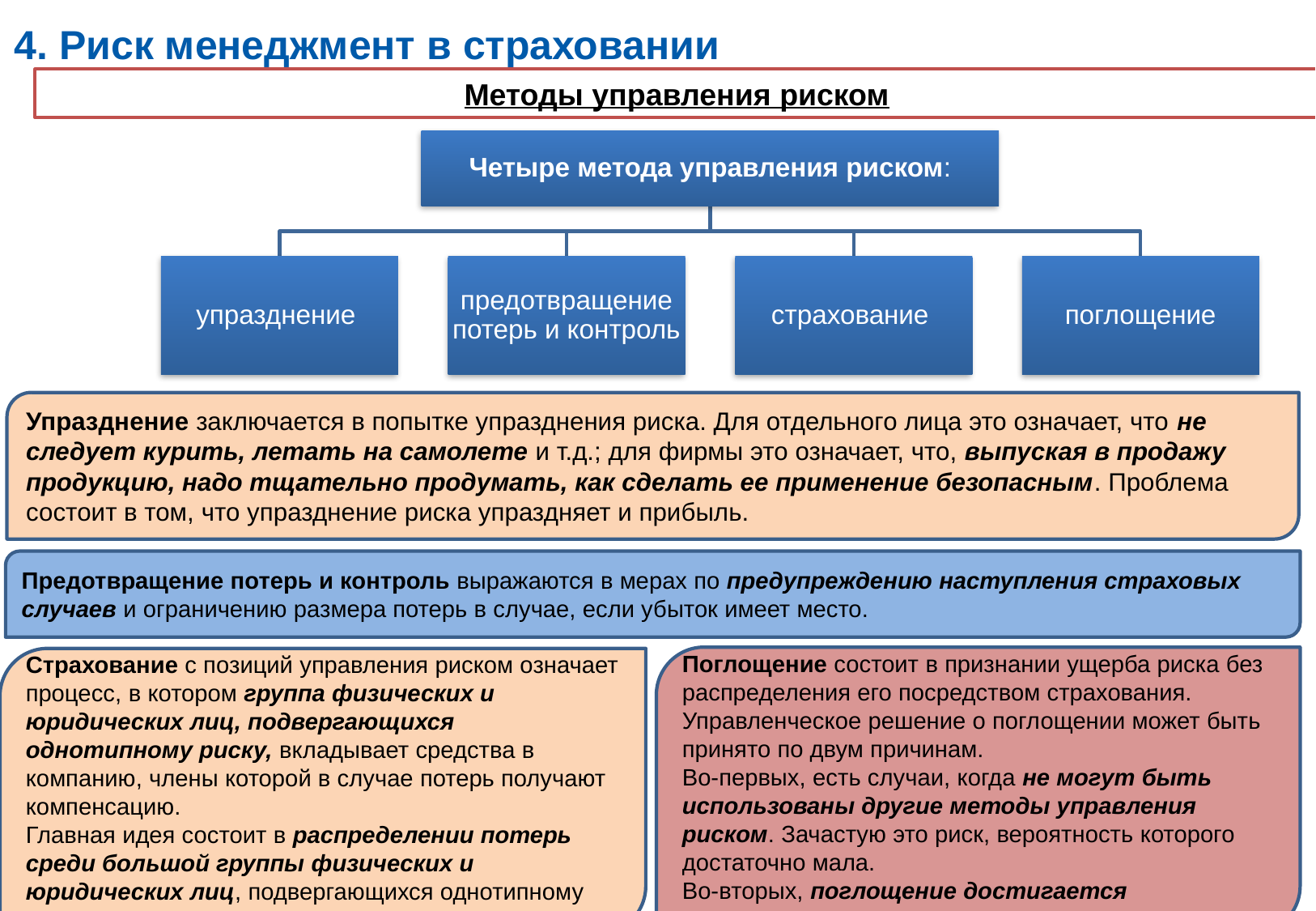

4. Риск менеджмент в страховании
Методы управления риском
Четыре метода управления риском:
упразднение
предотвращение потерь и контроль
страхование
поглощение
Упразднение заключается в попытке упразднения риска. Для отдельного лица это означает, что не следует курить, летать на самолете и т.д.; для фирмы это означает, что, выпуская в продажу продукцию, надо тщательно продумать, как сделать ее применение безопасным. Проблема состоит в том, что упразднение риска упраздняет и прибыль.
Предотвращение потерь и контроль выражаются в мерах по предупреждению наступления страховых случаев и ограничению размера потерь в случае, если убыток имеет место.
Поглощение состоит в признании ущерба риска без распределения его посредством страхования. Управленческое решение о поглощении может быть принято по двум причинам.
Во-первых, есть случаи, когда не могут быть использованы другие методы управления риском. Зачастую это риск, вероятность которого достаточно мала.
Во-вторых, поглощение достигается самострахованием.
Страхование с позиций управления риском означает процесс, в котором группа физических и юридических лиц, подвергающихся однотипному риску, вкладывает средства в компанию, члены которой в случае потерь получают компенсацию.
Главная идея состоит в распределении потерь среди большой группы физических и юридических лиц, подвергающихся однотипному риску.